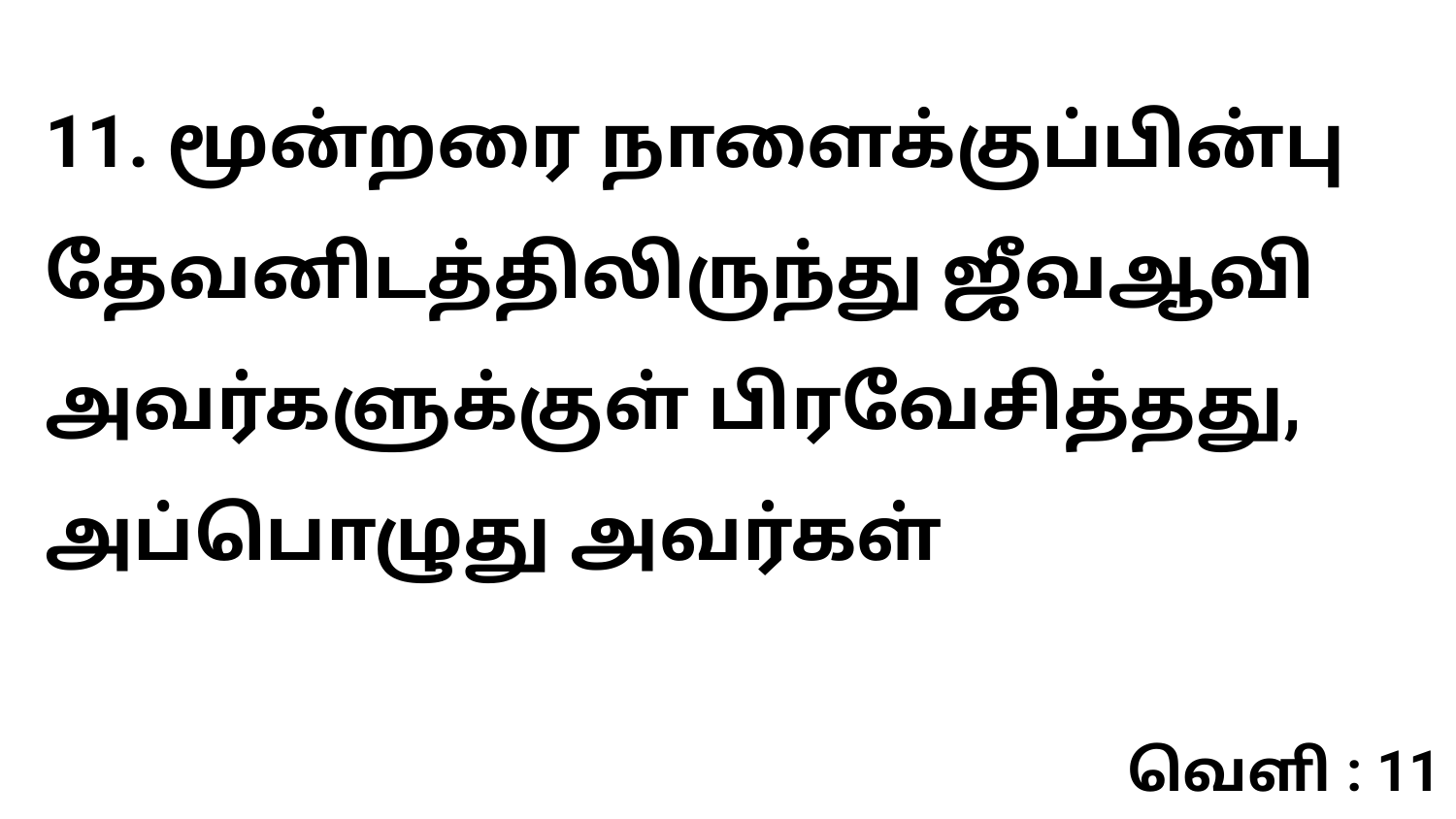

11. மூன்றரை நாளைக்குப்பின்பு தேவனிடத்திலிருந்து ஜீவஆவி அவர்களுக்குள் பிரவேசித்தது, அப்பொழுது அவர்கள்
வெளி : 11